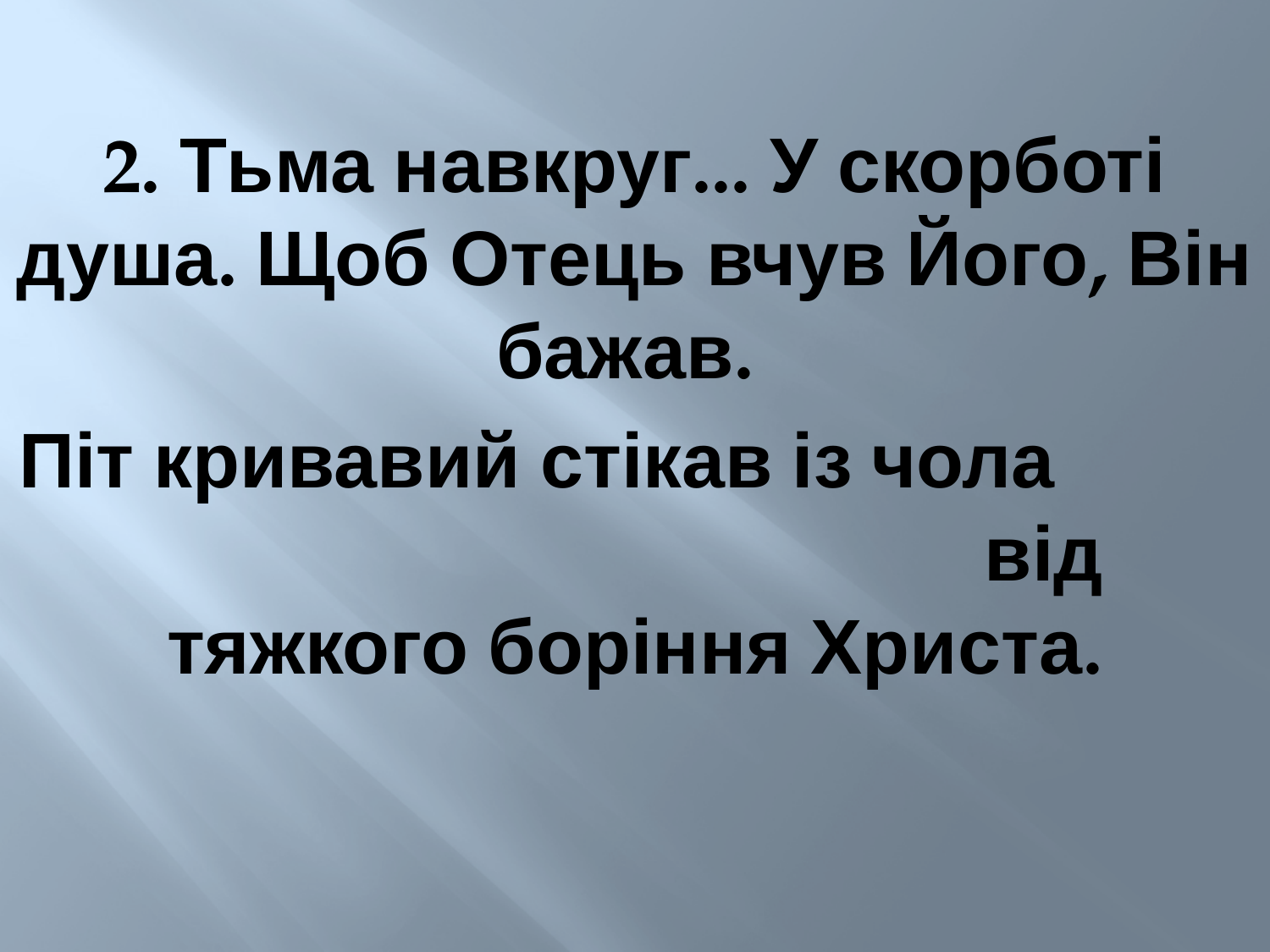

2. Тьма навкруг... У скорботі душа. Щоб Отець вчув Його, Він бажав.
Піт кривавий стікав із чола                                                     від тяжкого боріння Христа.